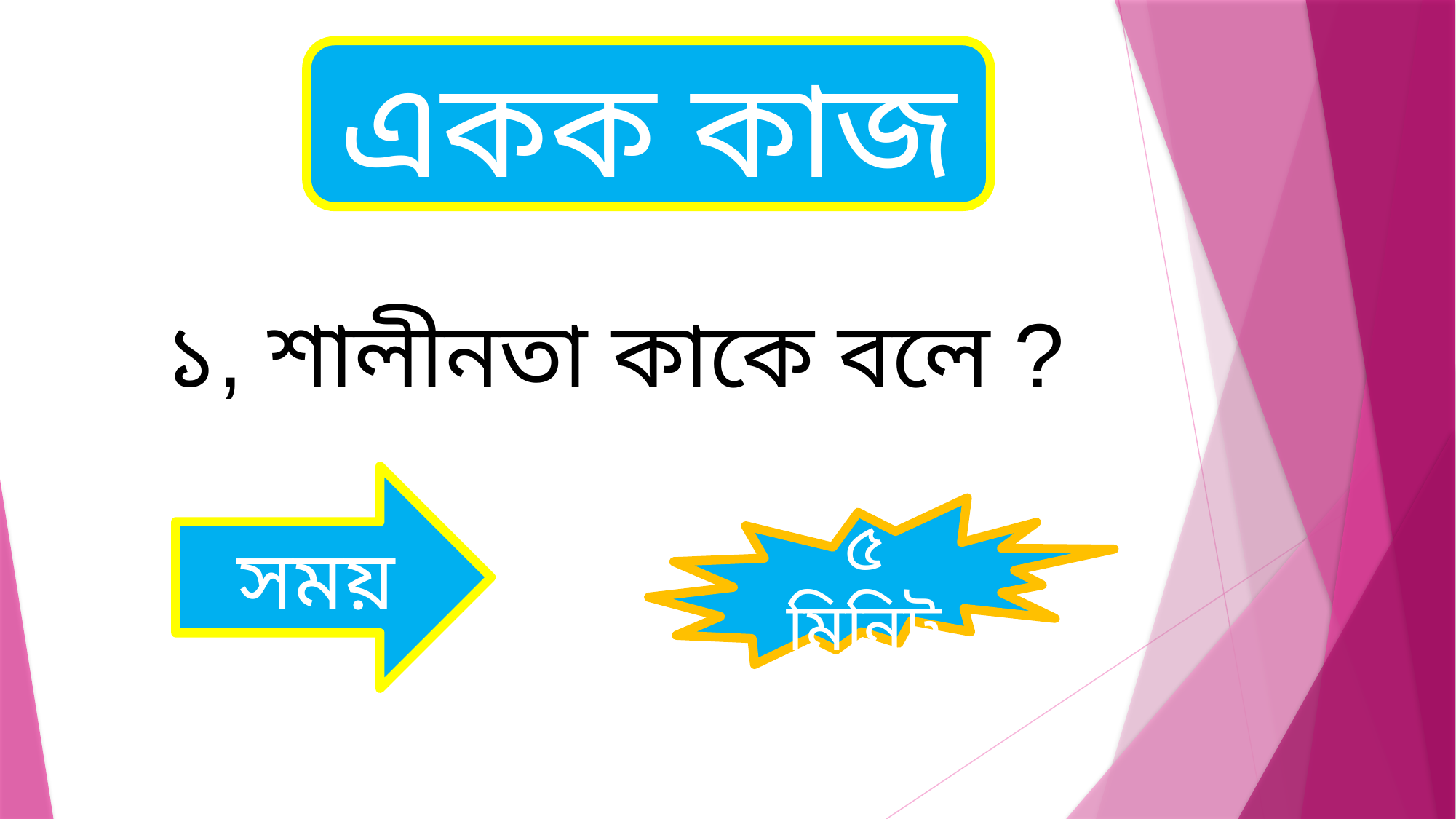

একক কাজ
১, শালীনতা কাকে বলে ?
 সময়
৫ মিনিট